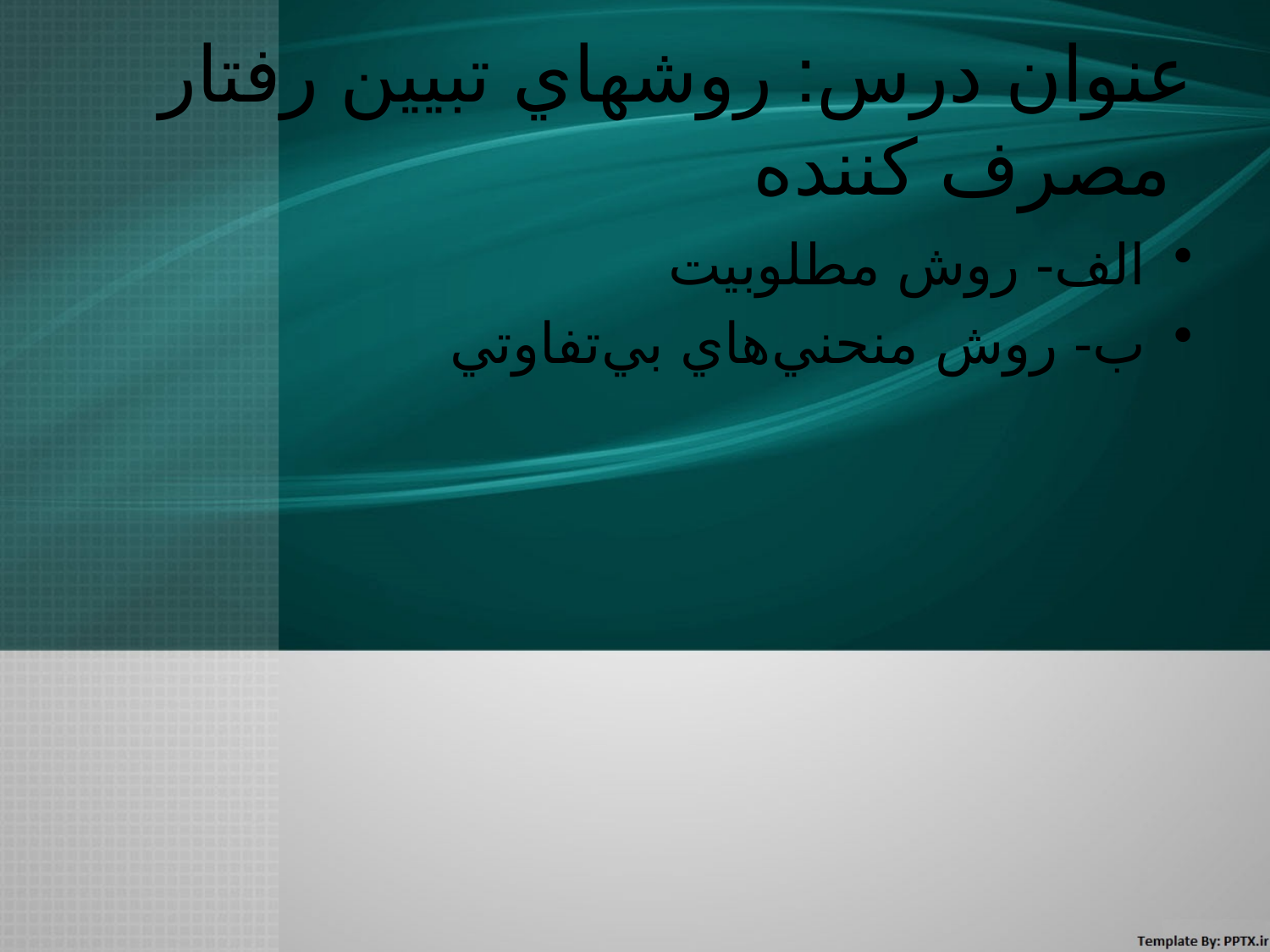

# عنوان درس: روشهاي تبيين رفتار مصرف كننده
الف- روش مطلوبيت
ب- روش منحني‌هاي بي‌تفاوتي